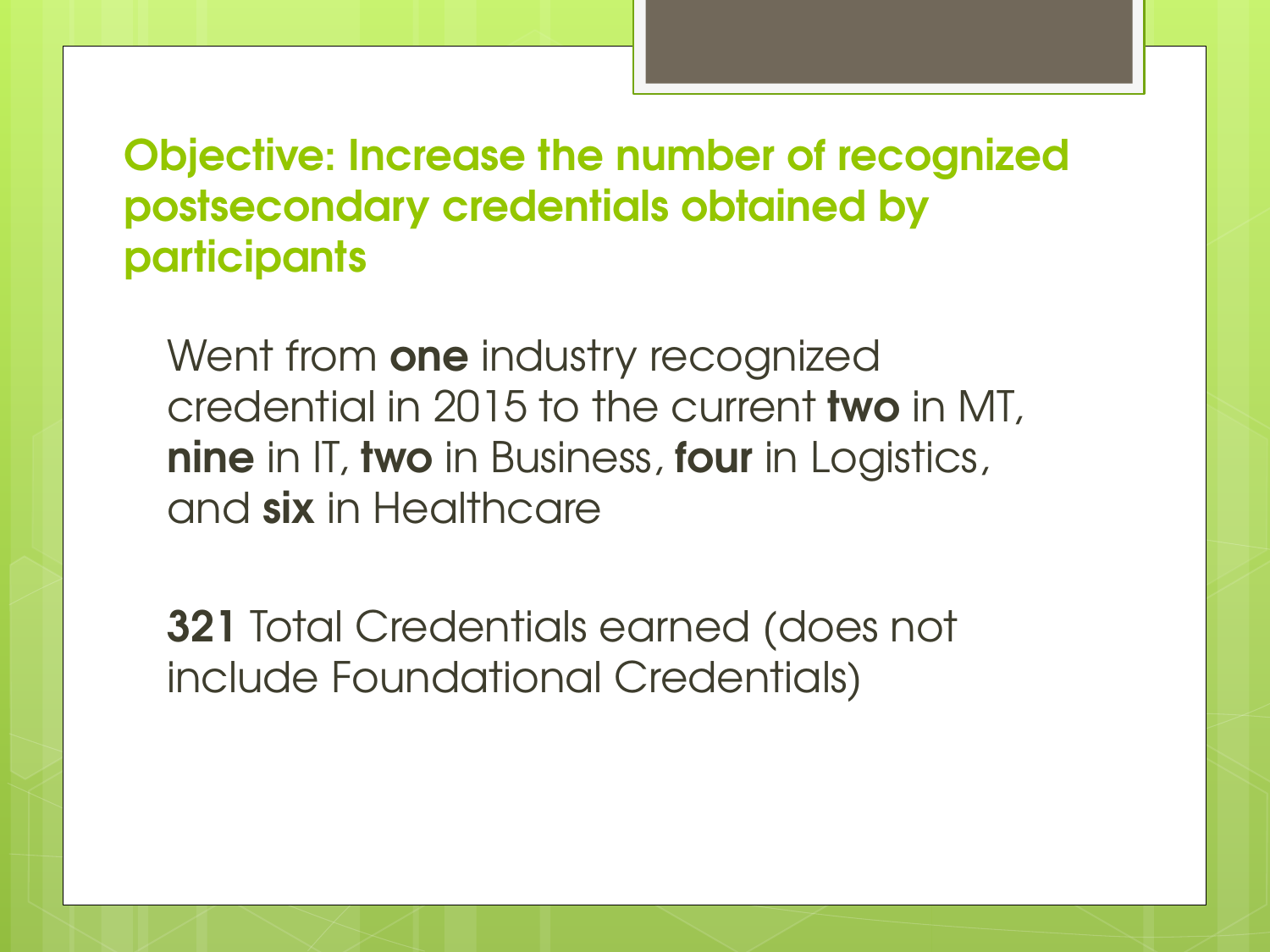

Objective: Increase the number of recognized postsecondary credentials obtained by participants
#

Went from one industry recognized credential in 2015 to the current two in MT, nine in IT, two in Business, four in Logistics, and six in Healthcare

321 Total Credentials earned (does not include Foundational Credentials)